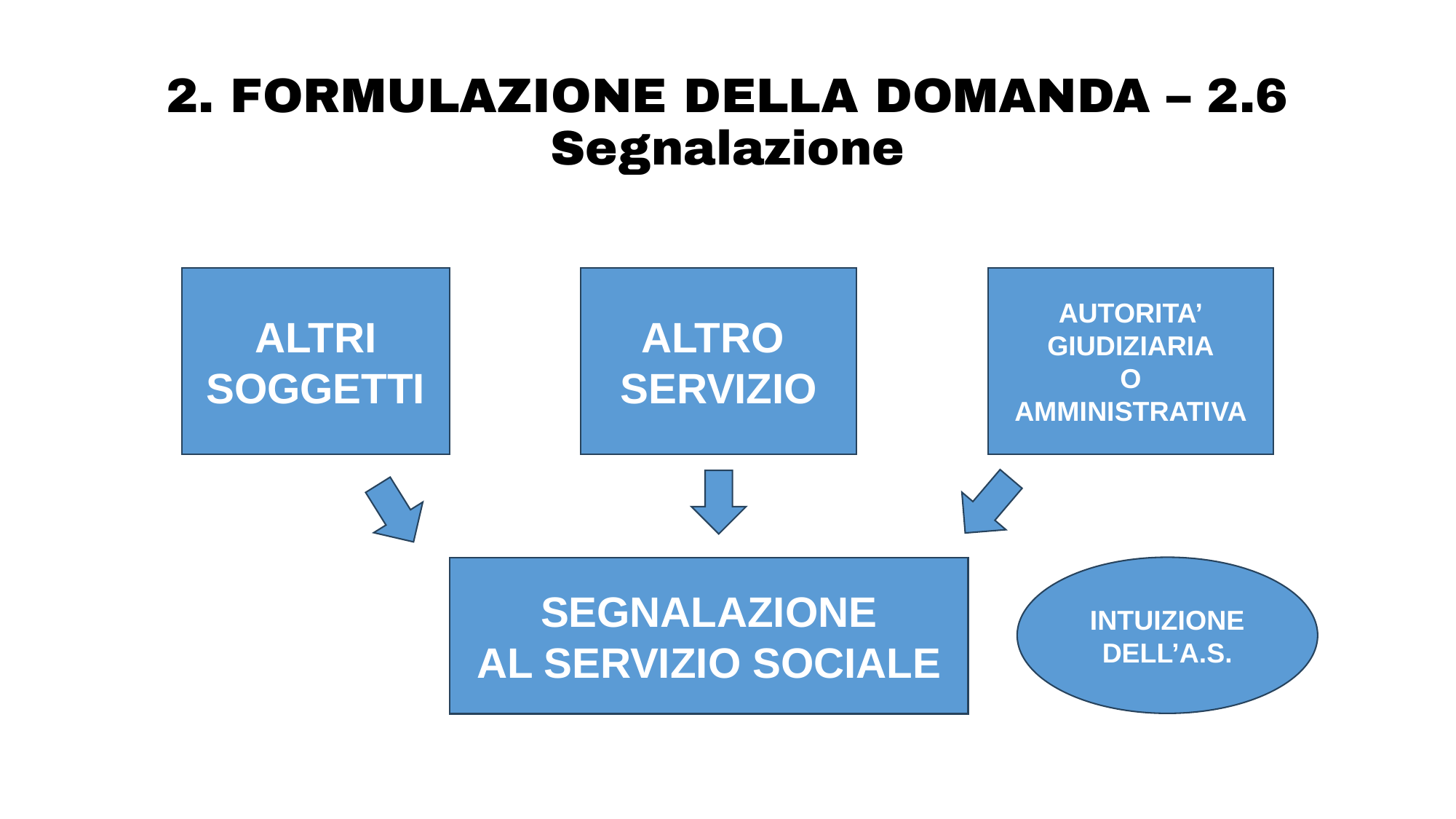

# 2. FORMULAZIONE DELLA DOMANDA – 2.6 Segnalazione

AUTORITA’
GIUDIZIARIA
O
AMMINISTRATIVA
ALTRI
SOGGETTI
ALTRO
SERVIZIO

INTUIZIONE DELL’A.S.
SEGNALAZIONE
AL SERVIZIO SOCIALE